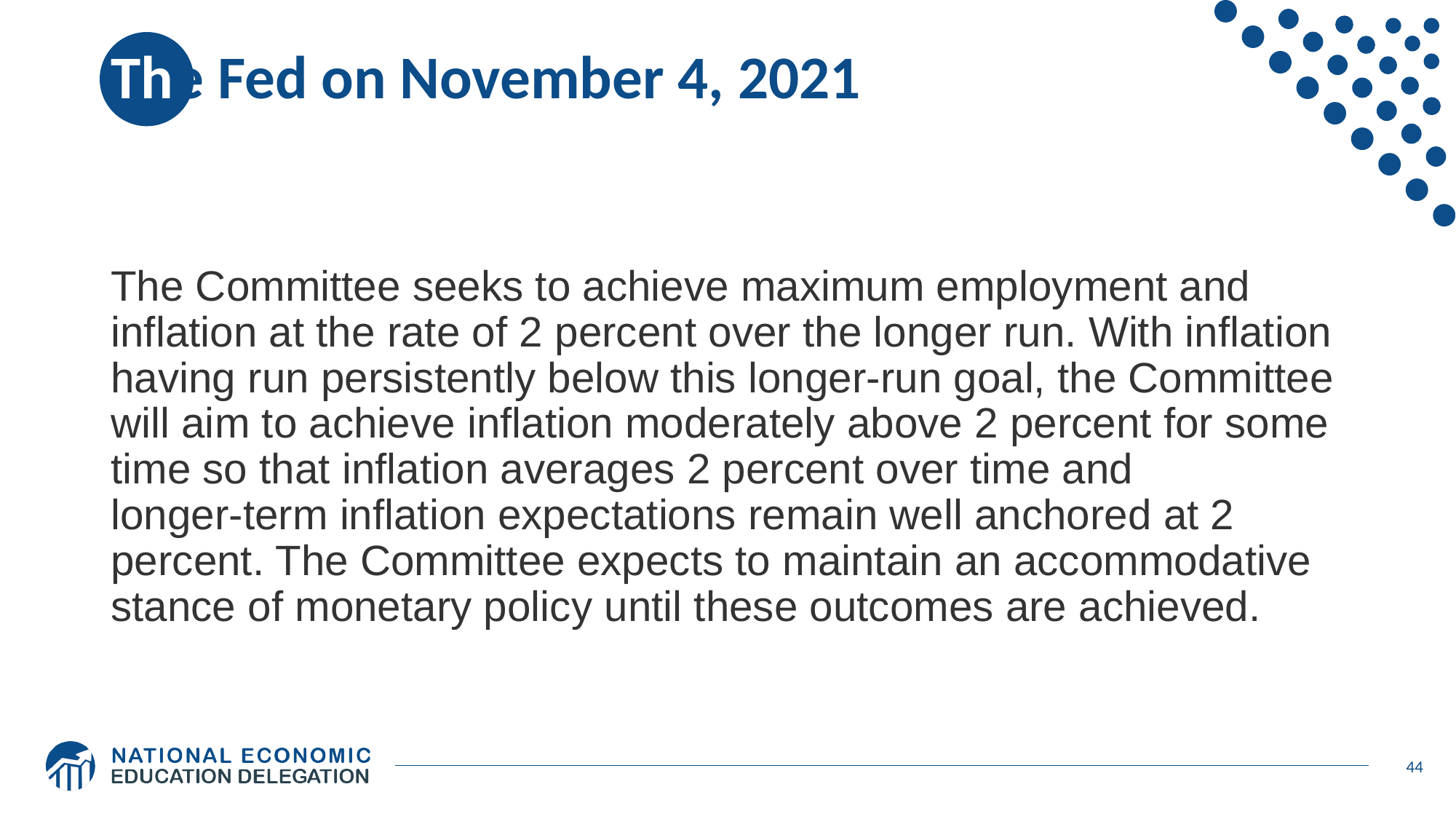

# The Fed on November 4, 2021
The Committee seeks to achieve maximum employment and inflation at the rate of 2 percent over the longer run. With inflation having run persistently below this longer-run goal, the Committee will aim to achieve inflation moderately above 2 percent for some time so that inflation averages 2 percent over time and longer‑term inflation expectations remain well anchored at 2 percent. The Committee expects to maintain an accommodative stance of monetary policy until these outcomes are achieved.
44